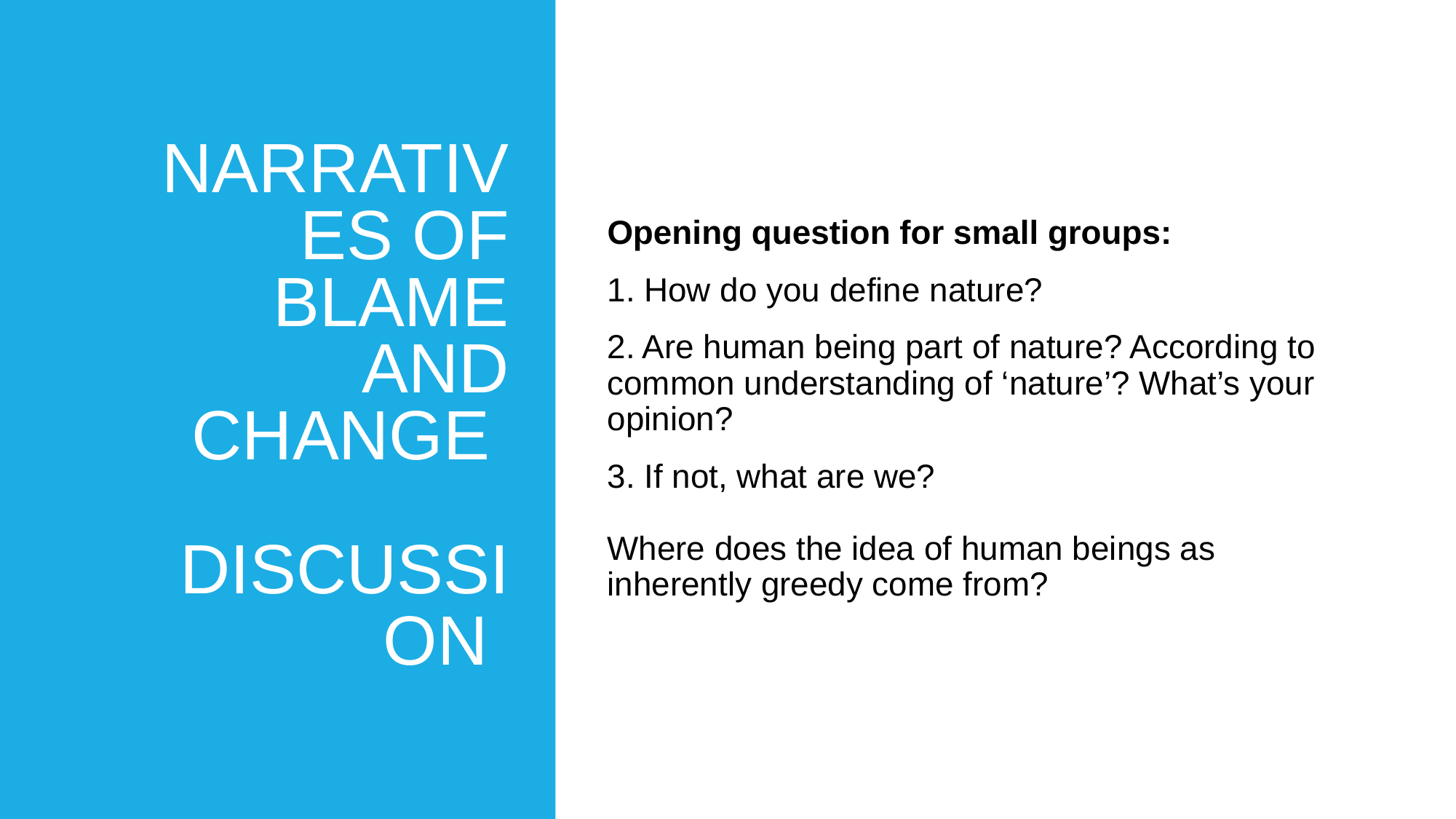

# NARRATIVES OF BLAME AND CHANGE DISCUSSION
Opening question for small groups:
1. How do you define nature?
2. Are human being part of nature? According to common understanding of ‘nature’? What’s your opinion?
3. If not, what are we?
Where does the idea of human beings as inherently greedy come from?